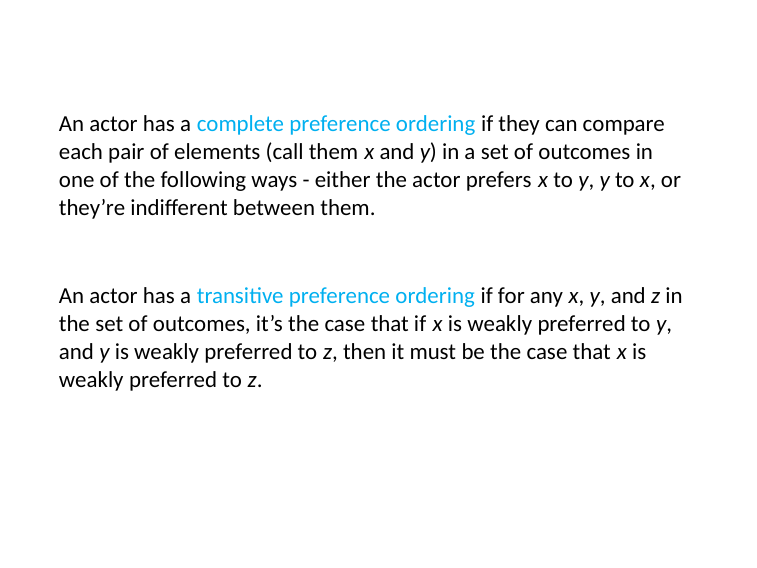

# An actor has a complete preference ordering if they can compare each pair of elements (call them x and y) in a set of outcomes in one of the following ways - either the actor prefers x to y, y to x, or they’re indifferent between them.
An actor has a transitive preference ordering if for any x, y, and z in the set of outcomes, it’s the case that if x is weakly preferred to y, and y is weakly preferred to z, then it must be the case that x is weakly preferred to z.